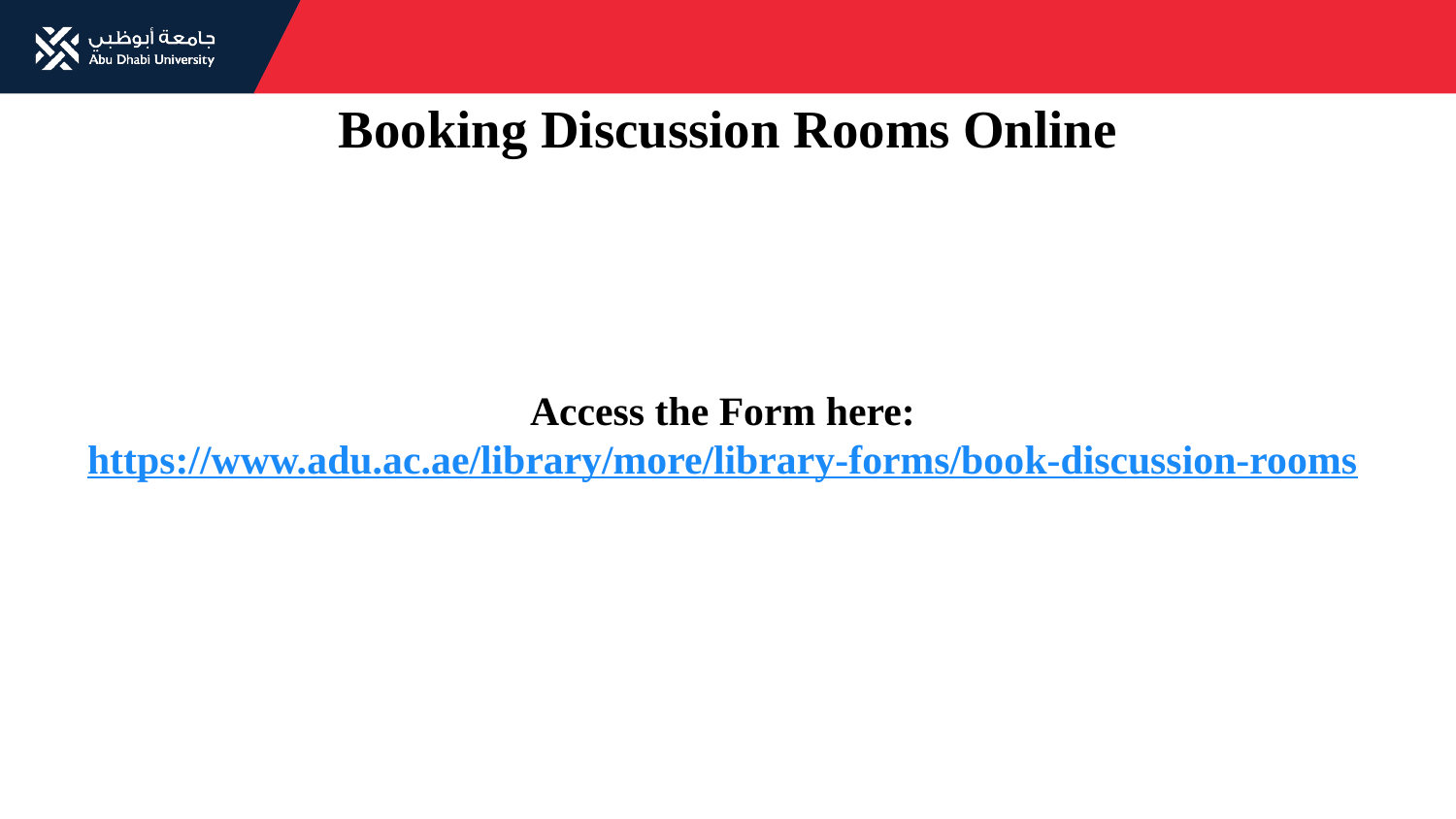

Booking Discussion Rooms Online
Access the Form here: https://www.adu.ac.ae/library/more/library-forms/book-discussion-rooms